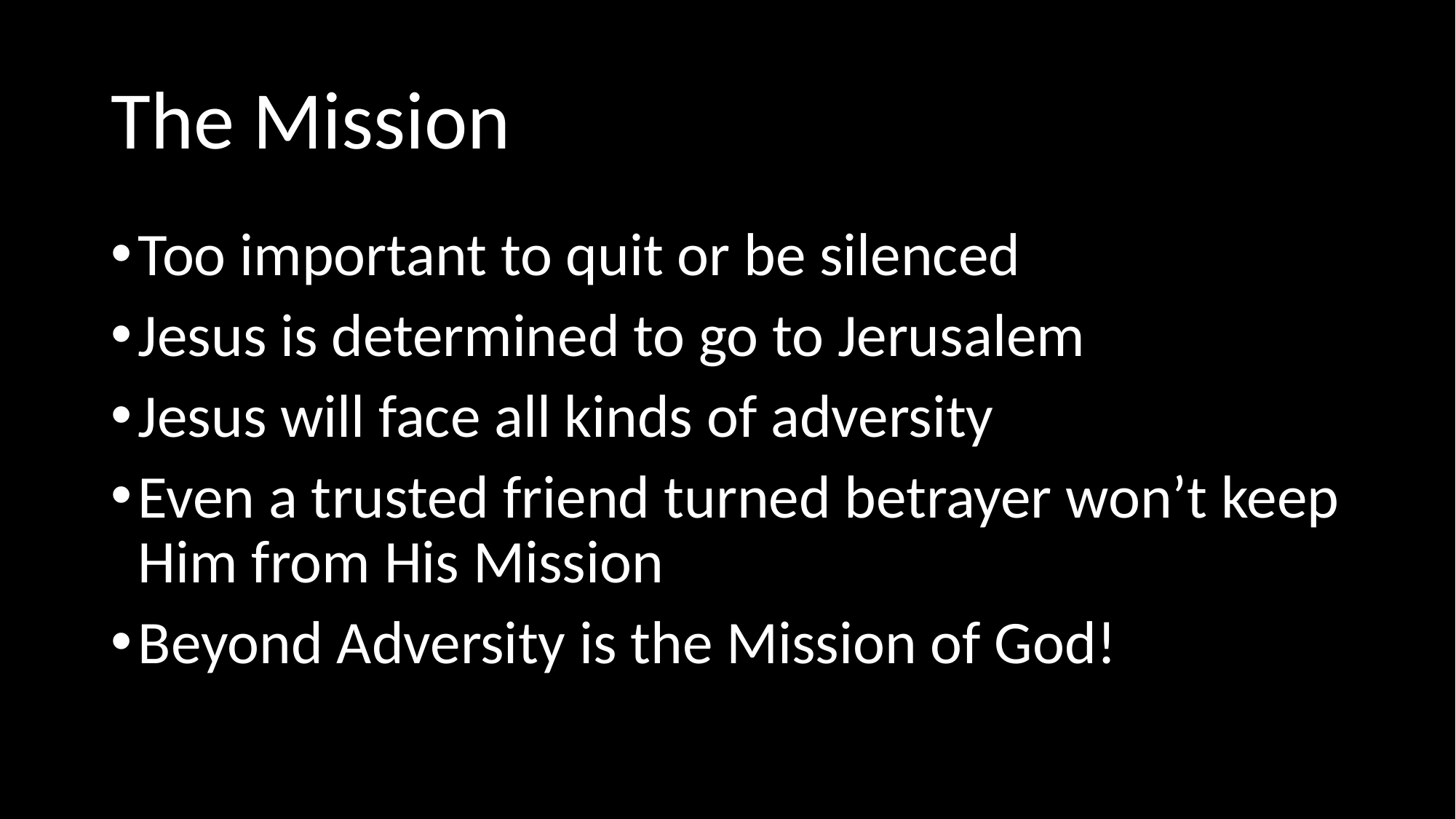

# The Mission
Too important to quit or be silenced
Jesus is determined to go to Jerusalem
Jesus will face all kinds of adversity
Even a trusted friend turned betrayer won’t keep Him from His Mission
Beyond Adversity is the Mission of God!